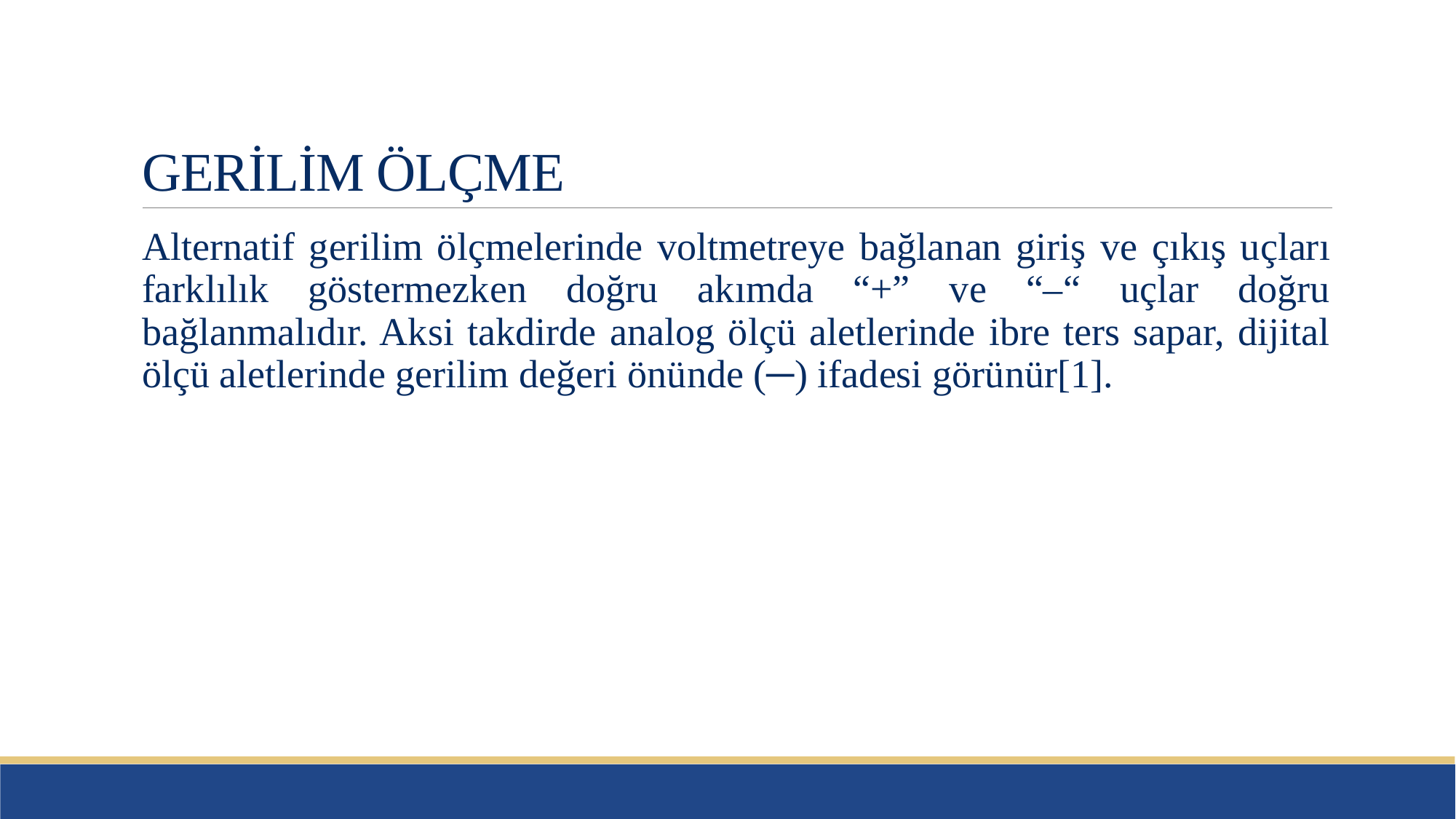

# GERİLİM ÖLÇME
Alternatif gerilim ölçmelerinde voltmetreye bağlanan giriş ve çıkış uçları farklılık göstermezken doğru akımda “+” ve “–“ uçlar doğru bağlanmalıdır. Aksi takdirde analog ölçü aletlerinde ibre ters sapar, dijital ölçü aletlerinde gerilim değeri önünde (─) ifadesi görünür[1].